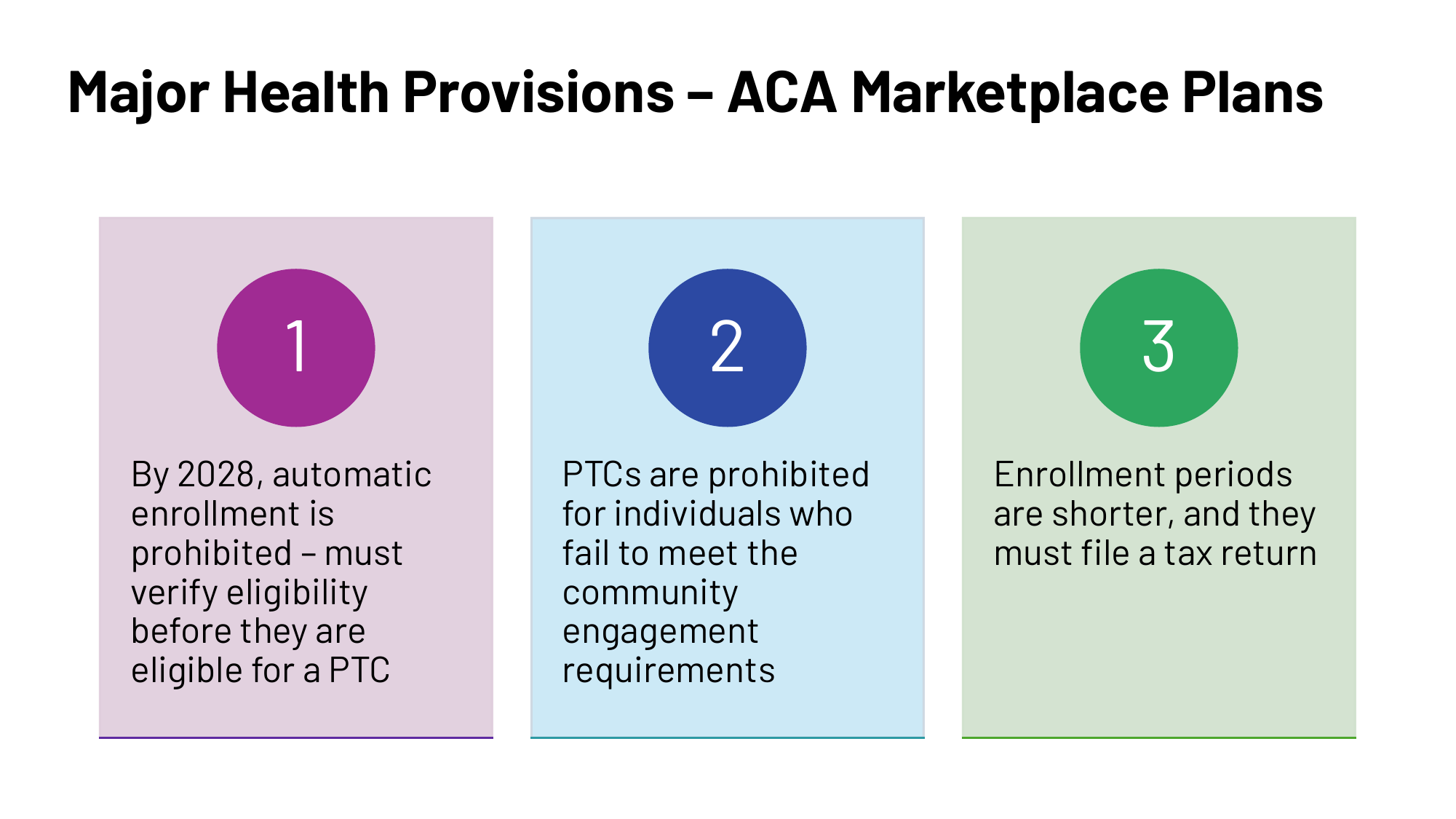

# Major Health Provisions – ACA Marketplace Plans
By 2028, automatic enrollment is prohibited – must verify eligibility before they are eligible for a PTC
1
PTCs are prohibited for individuals who fail to meet the community engagement requirements
2
Enrollment periods are shorter, and they must file a tax return
3